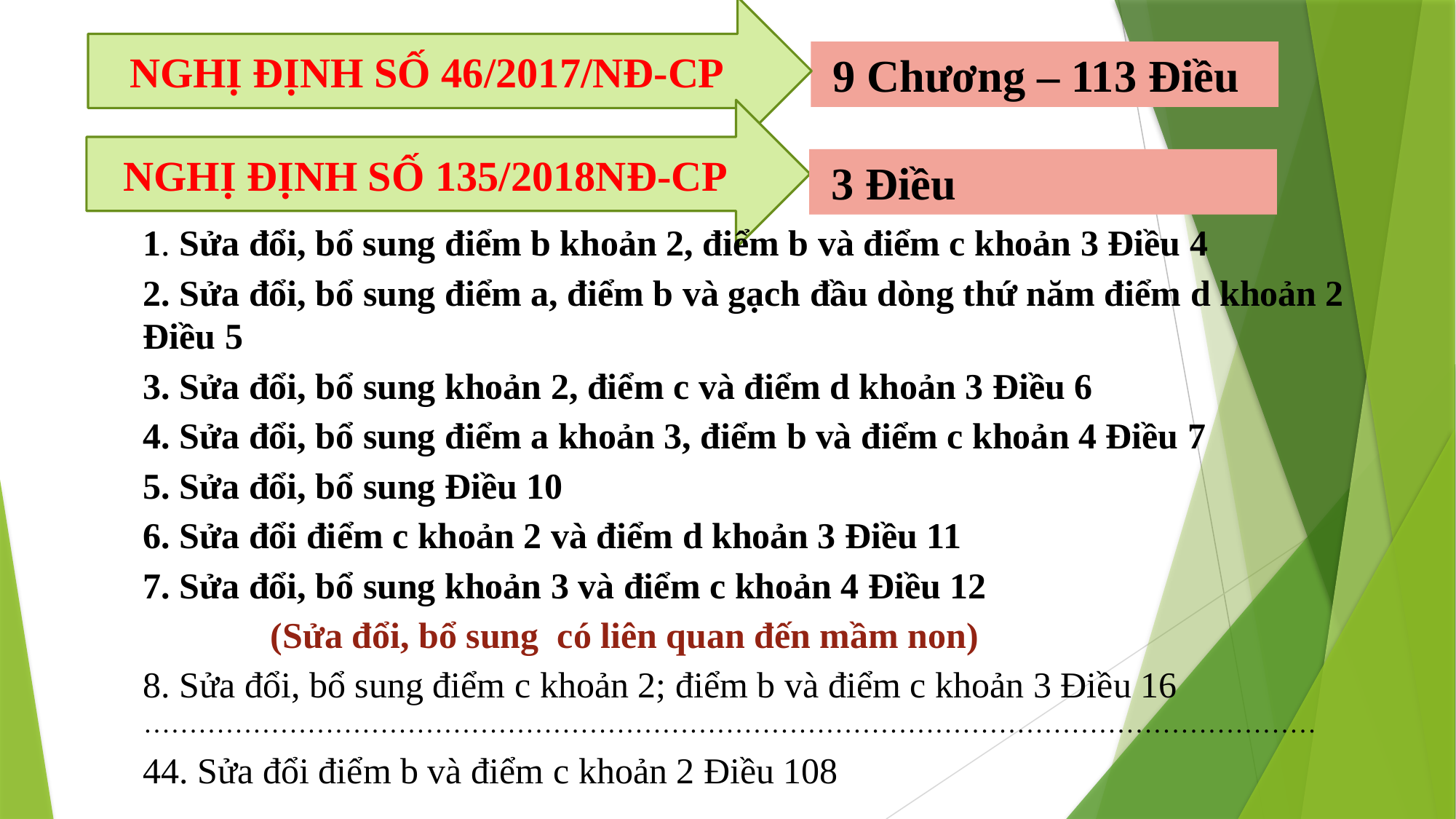

NGHỊ ĐỊNH SỐ 46/2017/NĐ-CP
 9 Chương – 113 Điều
NGHỊ ĐỊNH SỐ 135/2018NĐ-CP
 3 Điều
1. Sửa đổi, bổ sung điểm b khoản 2, điểm b và điểm c khoản 3 Điều 4
2. Sửa đổi, bổ sung điểm a, điểm b và gạch đầu dòng thứ năm điểm d khoản 2 Điều 5
3. Sửa đổi, bổ sung khoản 2, điểm c và điểm d khoản 3 Điều 6
4. Sửa đổi, bổ sung điểm a khoản 3, điểm b và điểm c khoản 4 Điều 7
5. Sửa đổi, bổ sung Điều 10
6. Sửa đổi điểm c khoản 2 và điểm d khoản 3 Điều 11
7. Sửa đổi, bổ sung khoản 3 và điểm c khoản 4 Điều 12
              (Sửa đổi, bổ sung  có liên quan đến mầm non)
8. Sửa đổi, bổ sung điểm c khoản 2; điểm b và điểm c khoản 3 Điều 16 …………………………………………………………………………………………………………………
44. Sửa đổi điểm b và điểm c khoản 2 Điều 108